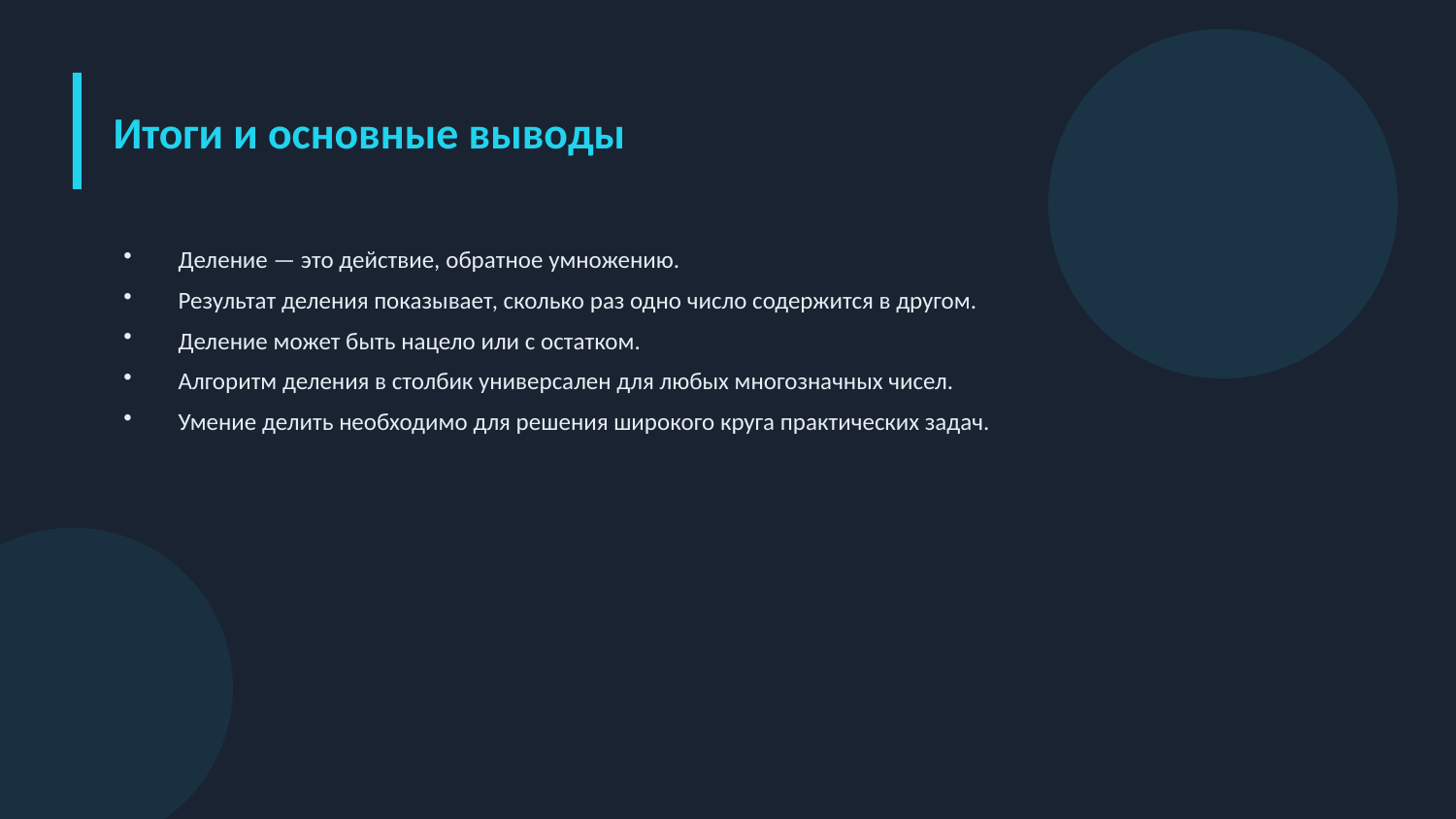

Итоги и основные выводы
Деление — это действие, обратное умножению.
Результат деления показывает, сколько раз одно число содержится в другом.
Деление может быть нацело или с остатком.
Алгоритм деления в столбик универсален для любых многозначных чисел.
Умение делить необходимо для решения широкого круга практических задач.